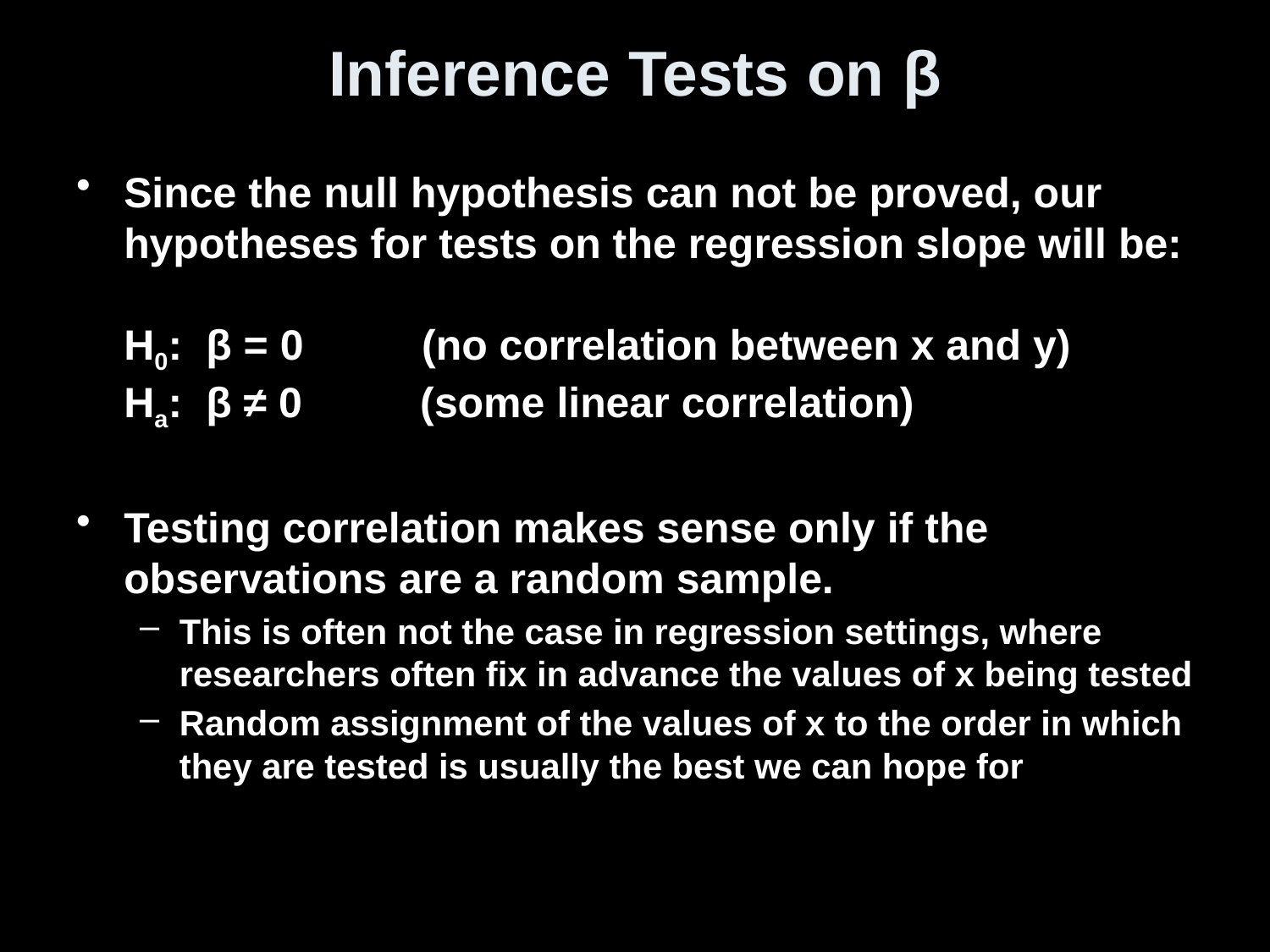

# Inference Tests on β
Since the null hypothesis can not be proved, our hypotheses for tests on the regression slope will be:
H0:  β = 0          (no correlation between x and y)
Ha:  β ≠ 0          (some linear correlation)

Testing correlation makes sense only if the observations are a random sample.
This is often not the case in regression settings, where researchers often fix in advance the values of x being tested
Random assignment of the values of x to the order in which they are tested is usually the best we can hope for